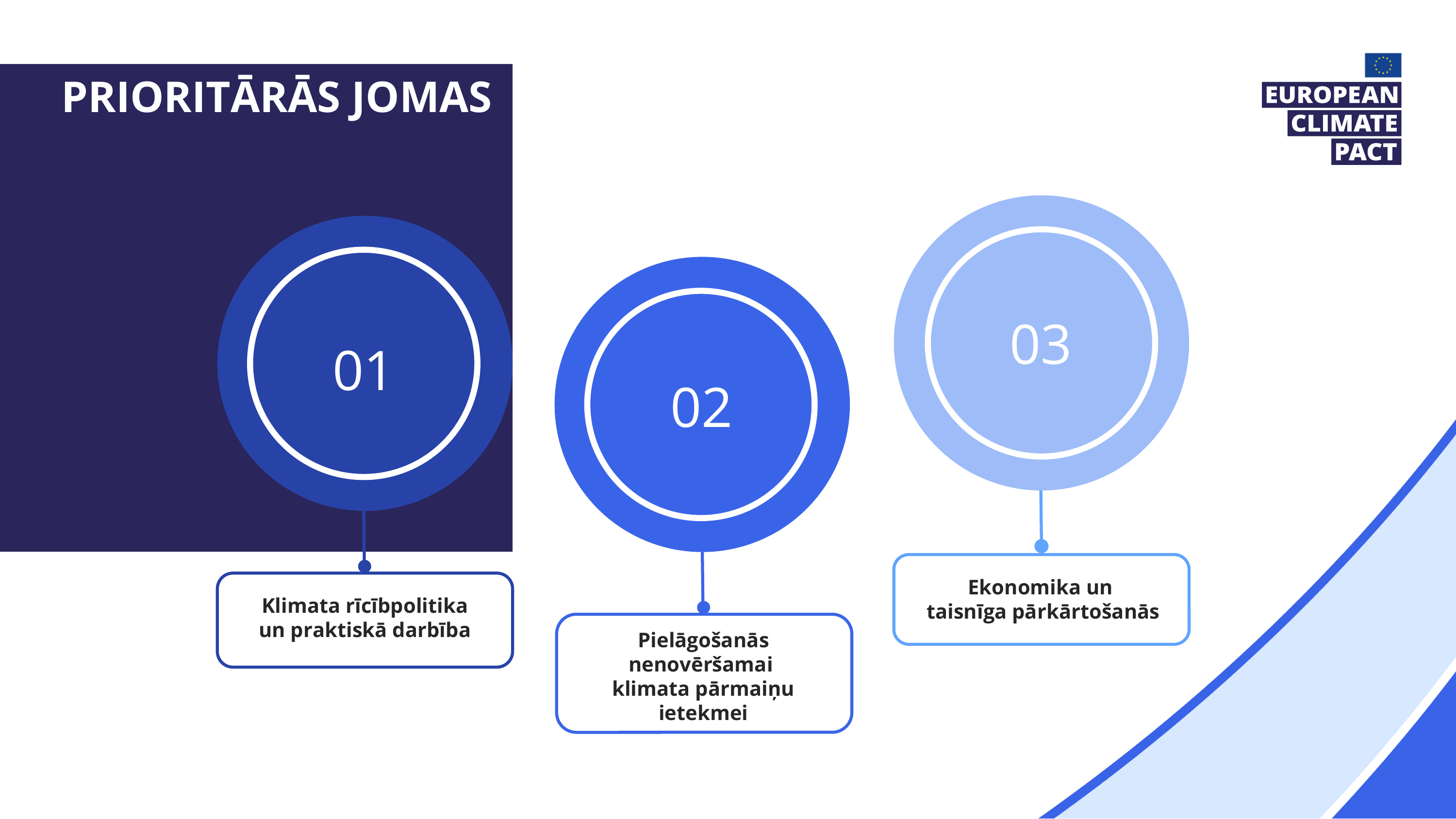

prioritārās jomas

03
01
02

Ekonomika un 
taisnīga pārkārtošanās

Klimata rīcībpolitika un praktiskā darbība

Pielāgošanās nenovēršamai
klimata pārmaiņu ietekmei